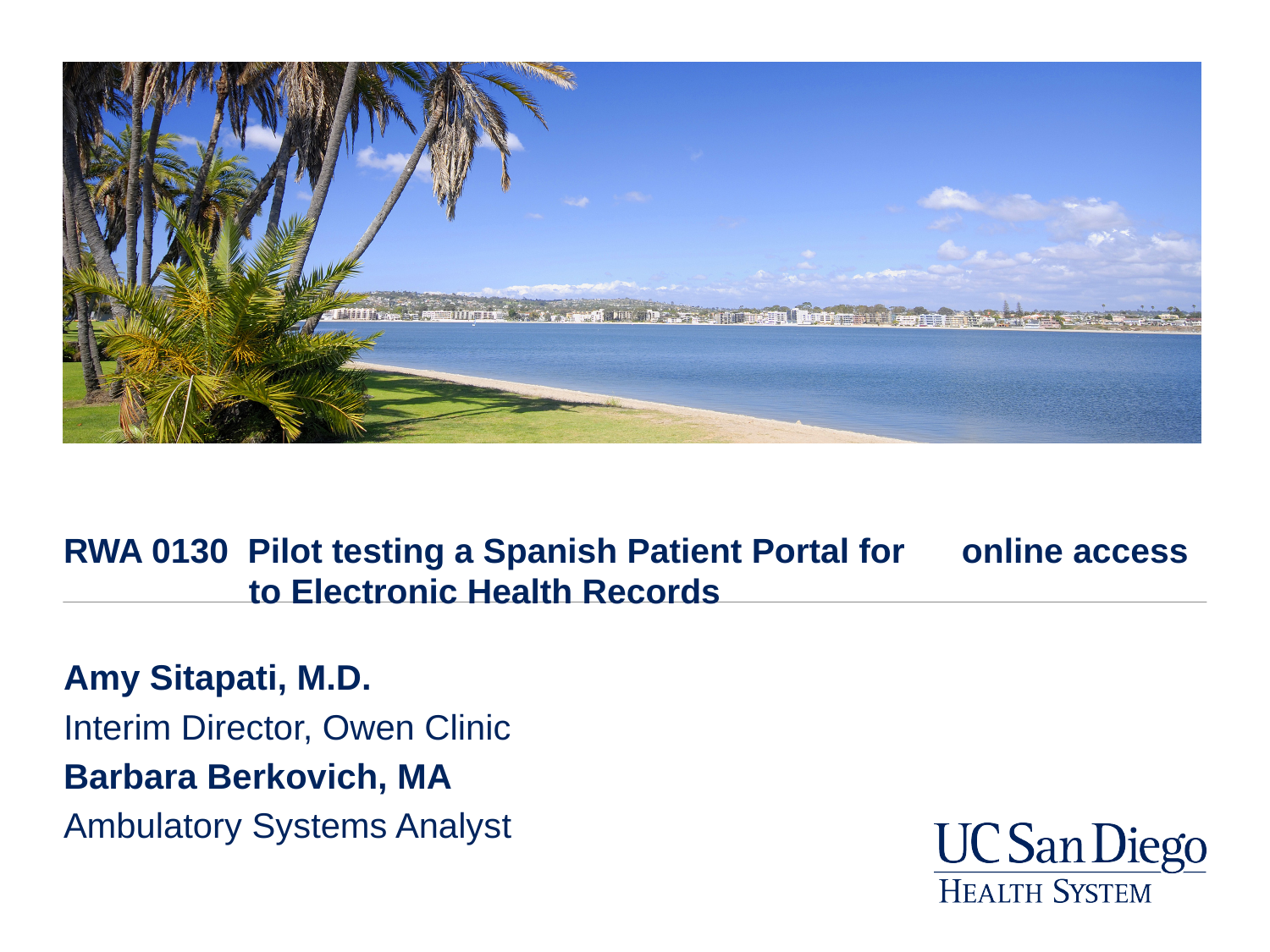

# RWA 0130  Pilot testing a Spanish Patient Portal for      online access to Electronic Health Records

Amy Sitapati, M.D.
Interim Director, Owen Clinic
Barbara Berkovich, MA
Ambulatory Systems Analyst